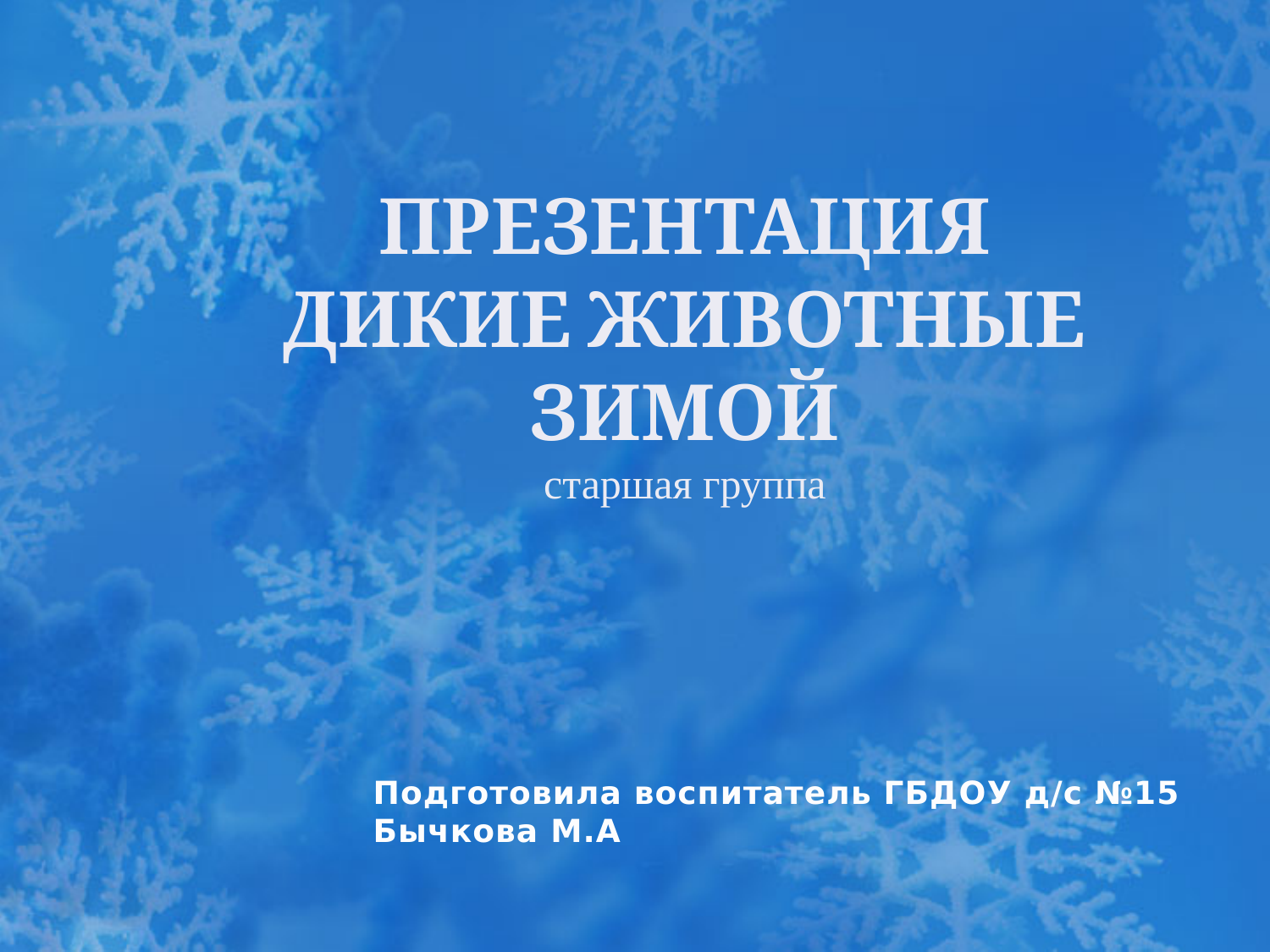

# ПРЕЗЕНТАЦИЯ ДИКИЕ ЖИВОТНЫЕ ЗИМОЙ старшая группа
Подготовила воспитатель ГБДОУ д/с №15
Бычкова М.А